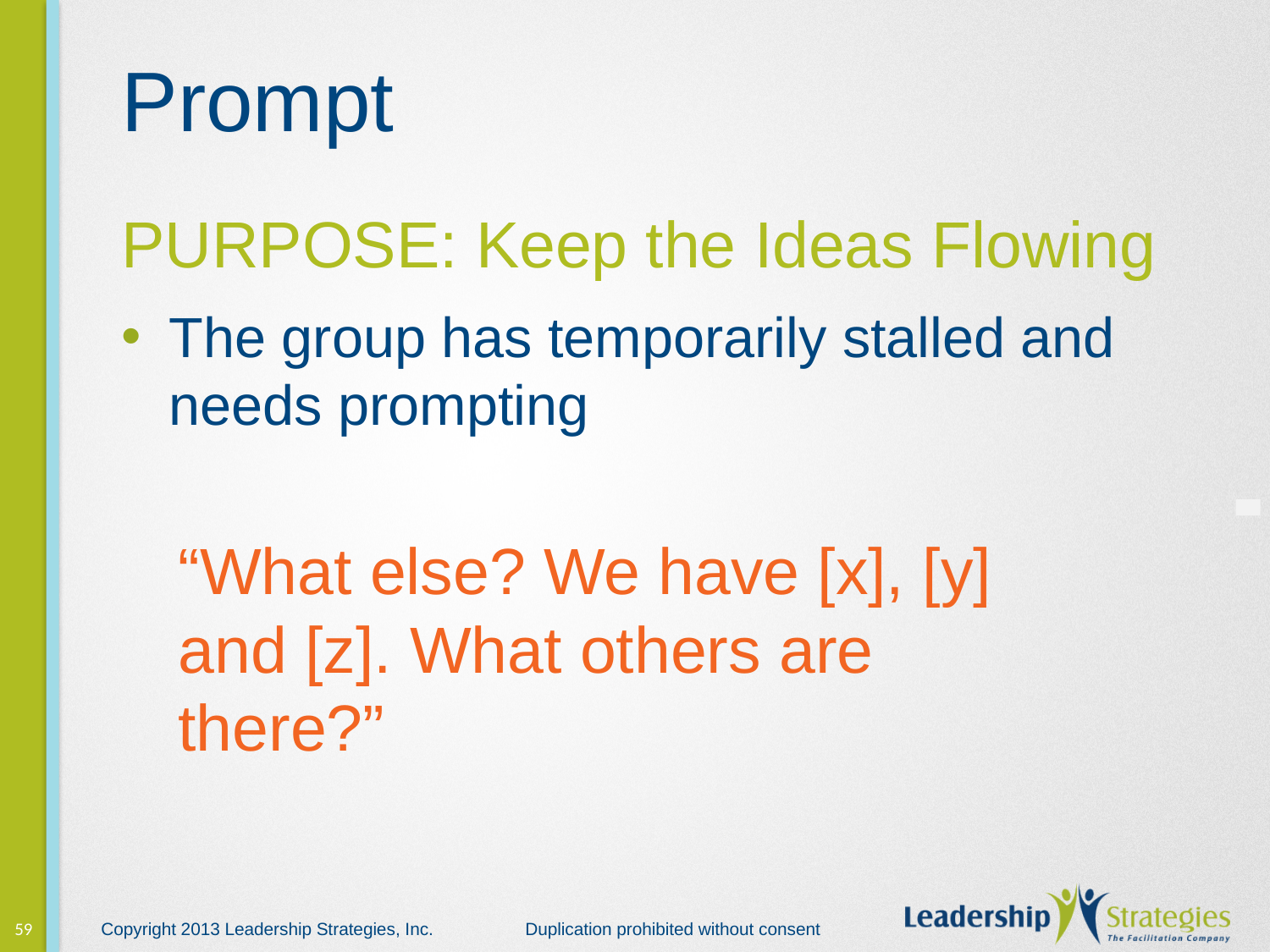

# Prompt
Purpose: Keep the Ideas Flowing
The group has temporarily stalled and needs prompting
-
“What else? We have [x], [y] and [z]. What others are there?”
59